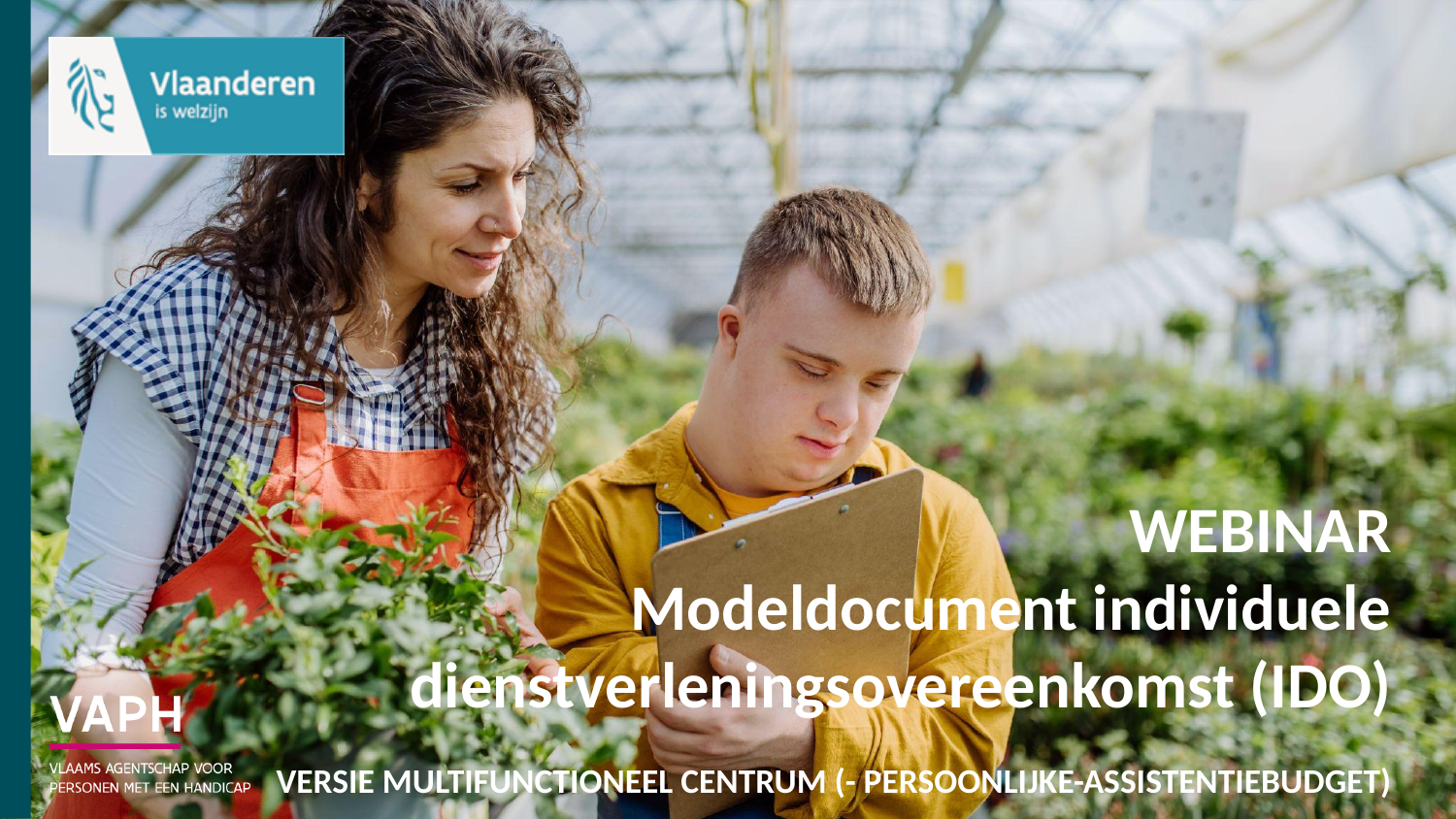

# WEBINAR
Modeldocument individuele dienstverleningsovereenkomst (IDO)
VERSIE MULTIFUNCTIONEEL CENTRUM (- PERSOONLIJKE-ASSISTENTIEBUDGET)